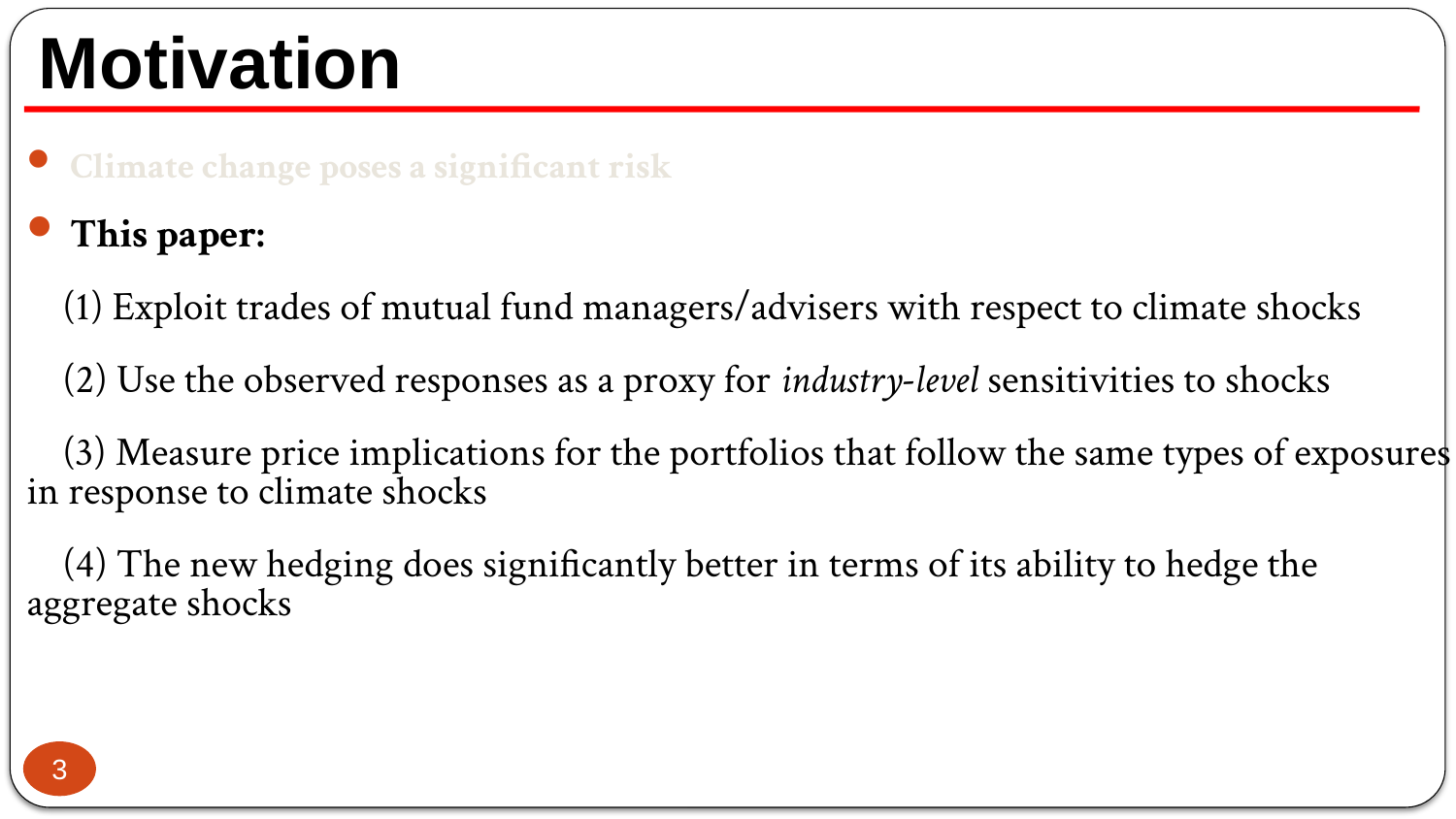

# Motivation

Climate change poses a significant risk
This paper:
    (1) Exploit trades of mutual fund managers/advisers with respect to climate shocks
    (2) Use the observed responses as a proxy for industry-level sensitivities to shocks
    (3) Measure price implications for the portfolios that follow the same types of exposures in response to climate shocks
    (4) The new hedging does significantly better in terms of its ability to hedge the aggregate shocks
3